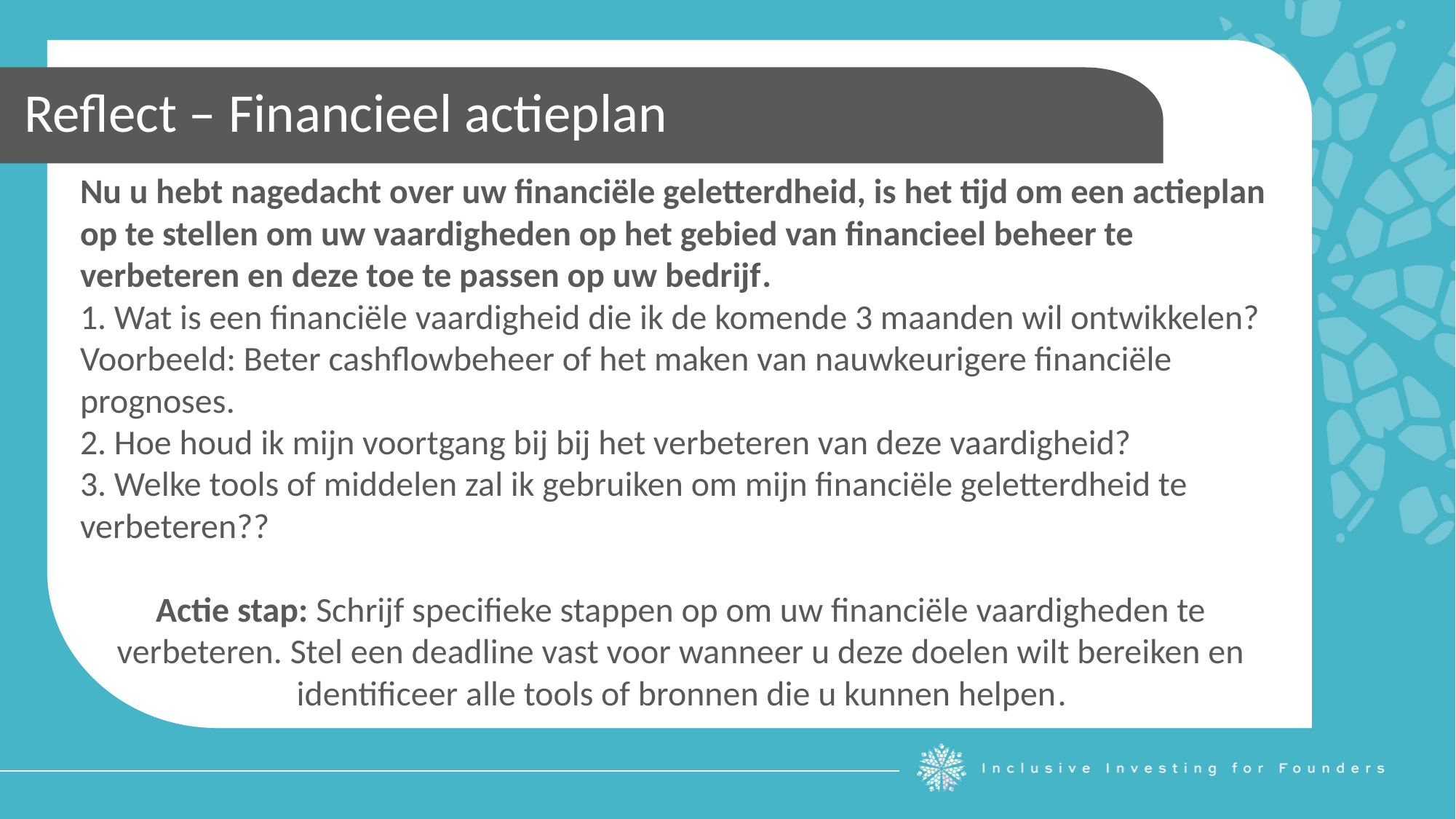

Reflect – Financieel actieplan
Nu u hebt nagedacht over uw financiële geletterdheid, is het tijd om een actieplan op te stellen om uw vaardigheden op het gebied van financieel beheer te verbeteren en deze toe te passen op uw bedrijf.
1. Wat is een financiële vaardigheid die ik de komende 3 maanden wil ontwikkelen?
Voorbeeld: Beter cashflowbeheer of het maken van nauwkeurigere financiële prognoses.
2. Hoe houd ik mijn voortgang bij bij het verbeteren van deze vaardigheid?
3. Welke tools of middelen zal ik gebruiken om mijn financiële geletterdheid te verbeteren??
Actie stap: Schrijf specifieke stappen op om uw financiële vaardigheden te verbeteren. Stel een deadline vast voor wanneer u deze doelen wilt bereiken en identificeer alle tools of bronnen die u kunnen helpen.